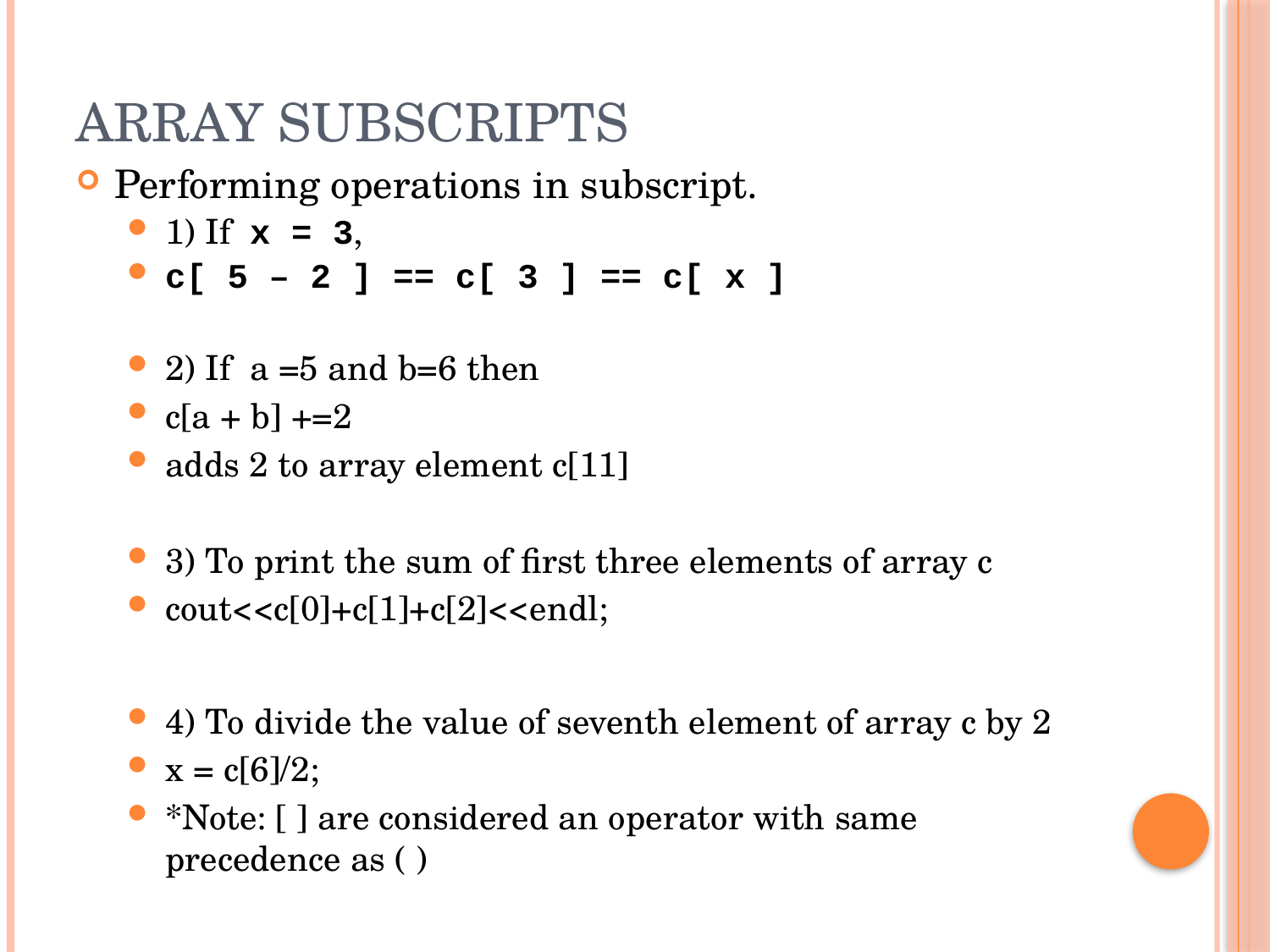

# Array Subscripts
Performing operations in subscript.
1) If  x = 3,
c[ 5 – 2 ] == c[ 3 ] == c[ x ]

2) If  a =5 and b=6 then
c[a + b] +=2
adds 2 to array element c[11]

3) To print the sum of first three elements of array c
cout<<c[0]+c[1]+c[2]<<endl;

4) To divide the value of seventh element of array c by 2
x = c[6]/2;
*Note: [ ] are considered an operator with same precedence as ( )